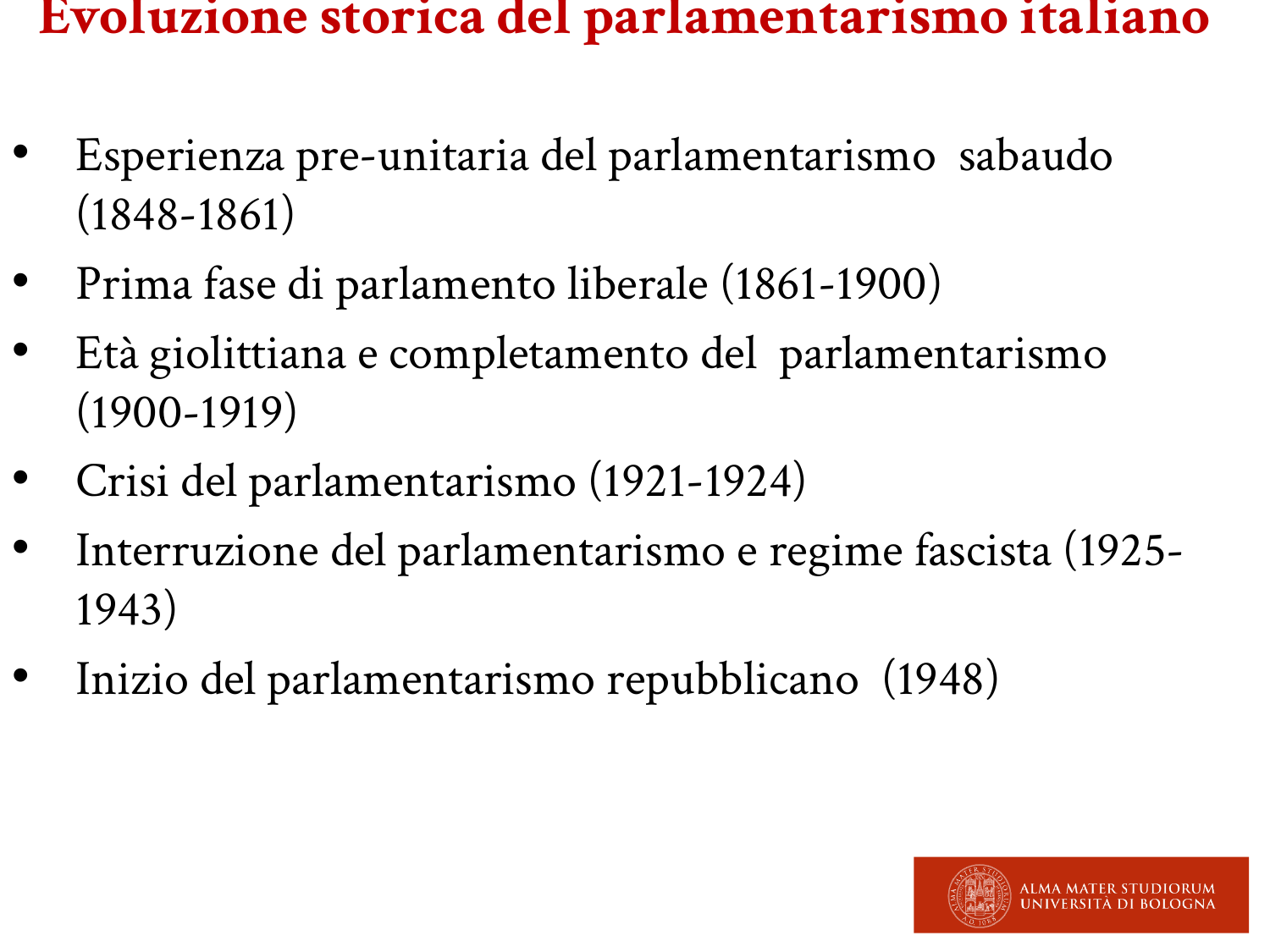

Evoluzione storica del parlamentarismo italiano

Esperienza pre-unitaria del parlamentarismo  sabaudo (1848-1861)
Prima fase di parlamento liberale (1861-1900)
Età giolittiana e completamento del  parlamentarismo (1900-1919)
Crisi del parlamentarismo (1921-1924)
Interruzione del parlamentarismo e regime fascista (1925-1943)
Inizio del parlamentarismo repubblicano  (1948)